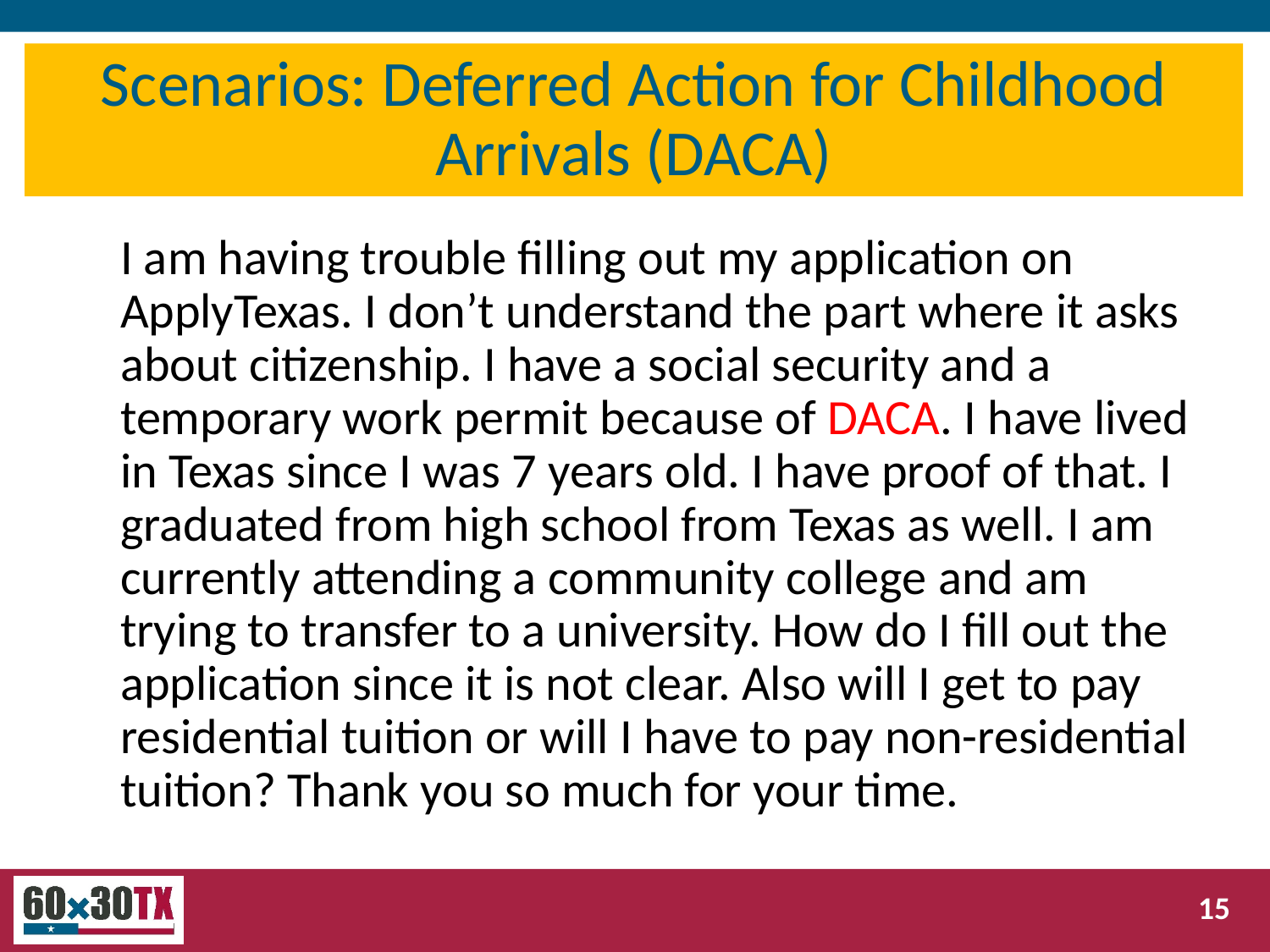

# Scenarios: Deferred Action for Childhood Arrivals (DACA)

I am having trouble filling out my application on ApplyTexas. I don’t understand the part where it asks about citizenship. I have a social security and a temporary work permit because of DACA. I have lived in Texas since I was 7 years old. I have proof of that. I graduated from high school from Texas as well. I am currently attending a community college and am trying to transfer to a university. How do I fill out the application since it is not clear. Also will I get to pay residential tuition or will I have to pay non-residential tuition? Thank you so much for your time.
15